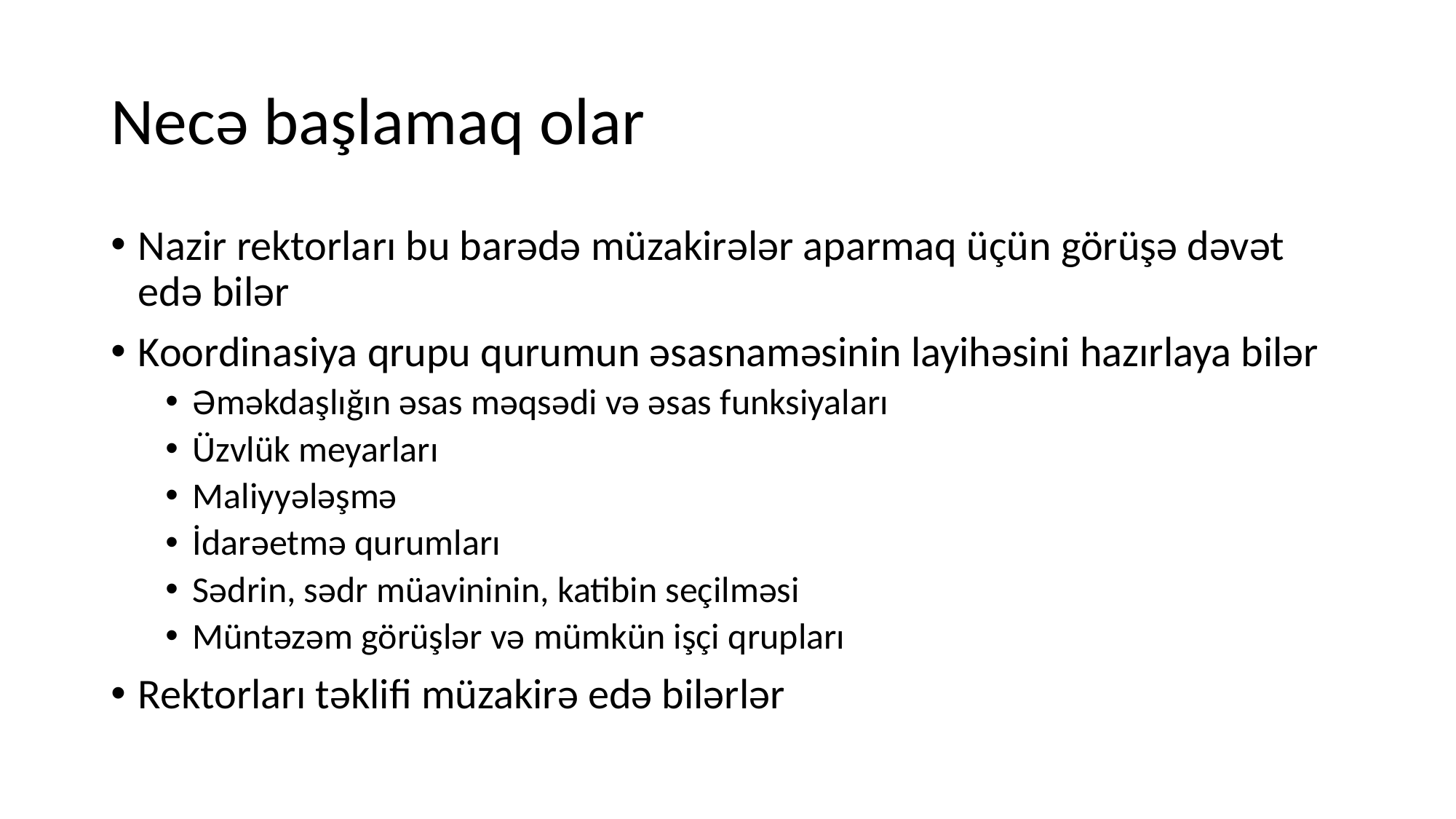

# Necə başlamaq olar
Nazir rektorları bu barədə müzakirələr aparmaq üçün görüşə dəvət edə bilər
Koordinasiya qrupu qurumun əsasnaməsinin layihəsini hazırlaya bilər
Əməkdaşlığın əsas məqsədi və əsas funksiyaları
Üzvlük meyarları
Maliyyələşmə
İdarəetmə qurumları
Sədrin, sədr müavininin, katibin seçilməsi
Müntəzəm görüşlər və mümkün işçi qrupları
Rektorları təklifi müzakirə edə bilərlər